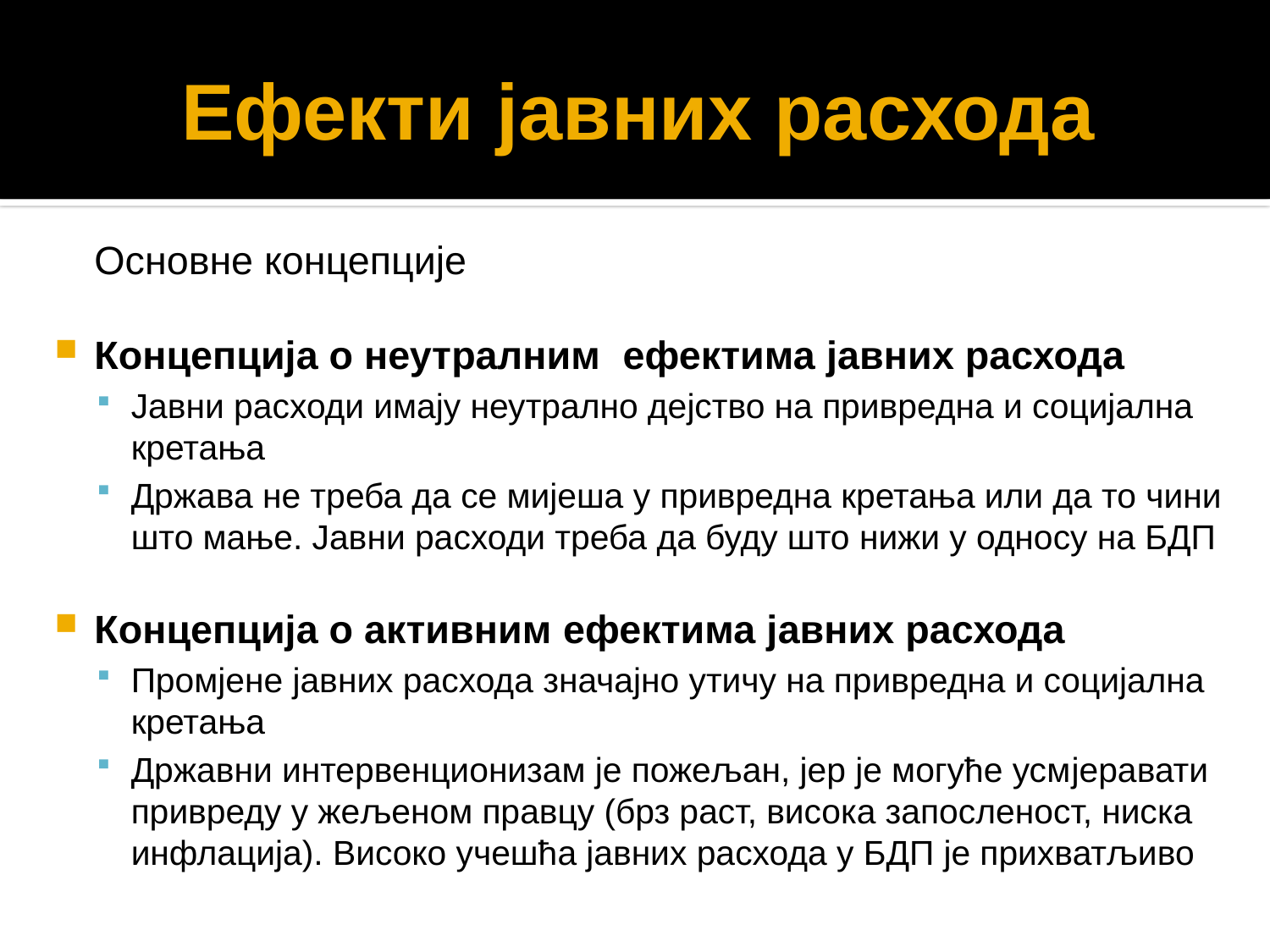

# Ефекти јавних расхода
	Основне концепције

Концепција о неутралним  ефектима јавних расхода
Јавни расходи имају неутрално дејство на привредна и социјална кретања
Држава не треба да се мијеша у привредна кретања или да то чини што мање. Јавни расходи треба да буду што нижи у односу на БДП

Концепција о активним ефектима јавних расхода
Промјене јавних расхода значајно утичу на привредна и социјална кретања
Државни интервенционизам је пожељан, јер је могуће усмјеравати привреду у жељеном правцу (брз раст, висока запосленост, ниска инфлација). Високо учешћа јавних расхода у БДП је прихватљиво